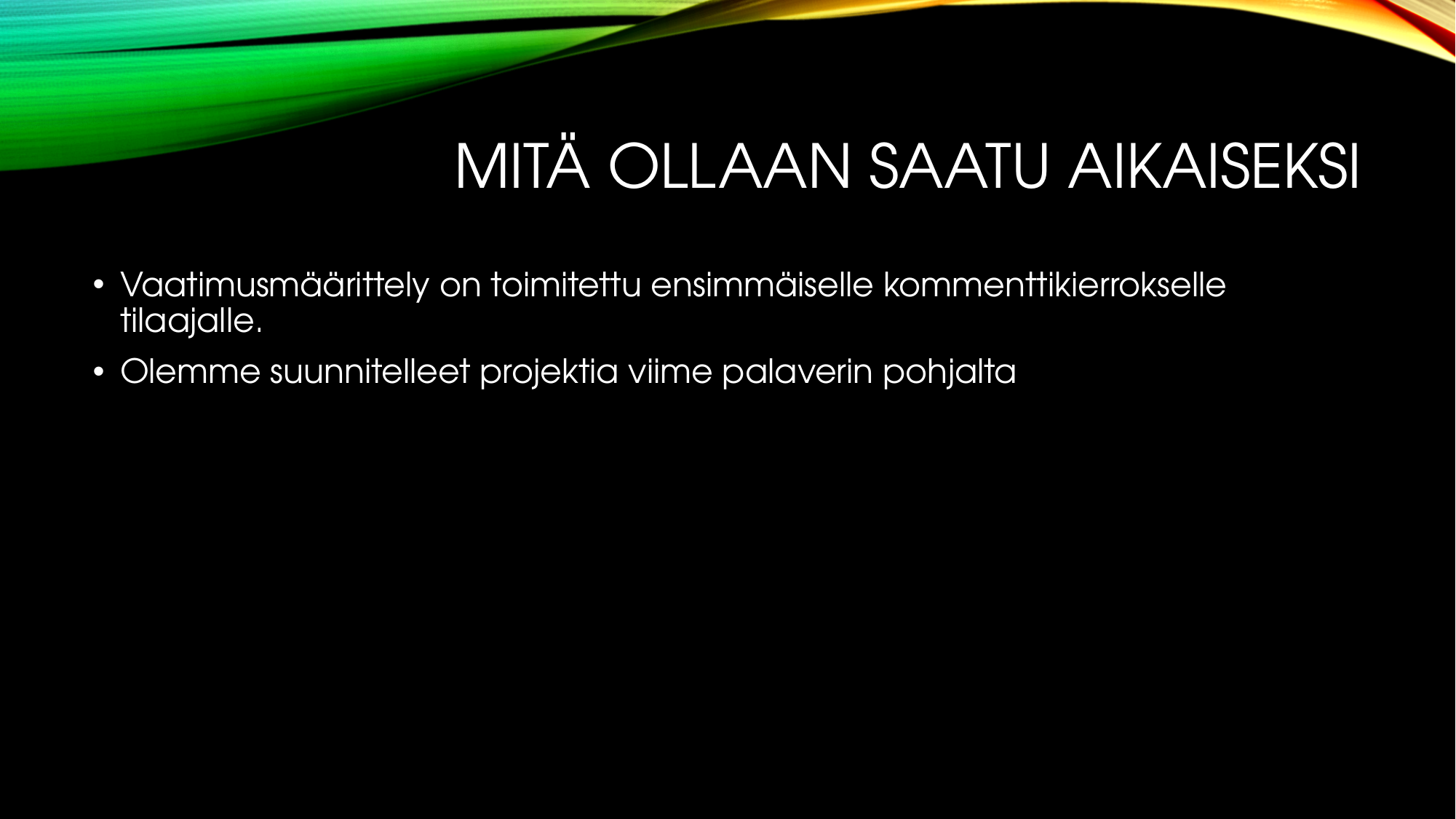

# Mitä ollaan saatu aikaiseksi
Vaatimusmäärittely on toimitettu ensimmäiselle kommenttikierrokselle tilaajalle.
Olemme suunnitelleet projektia viime palaverin pohjalta